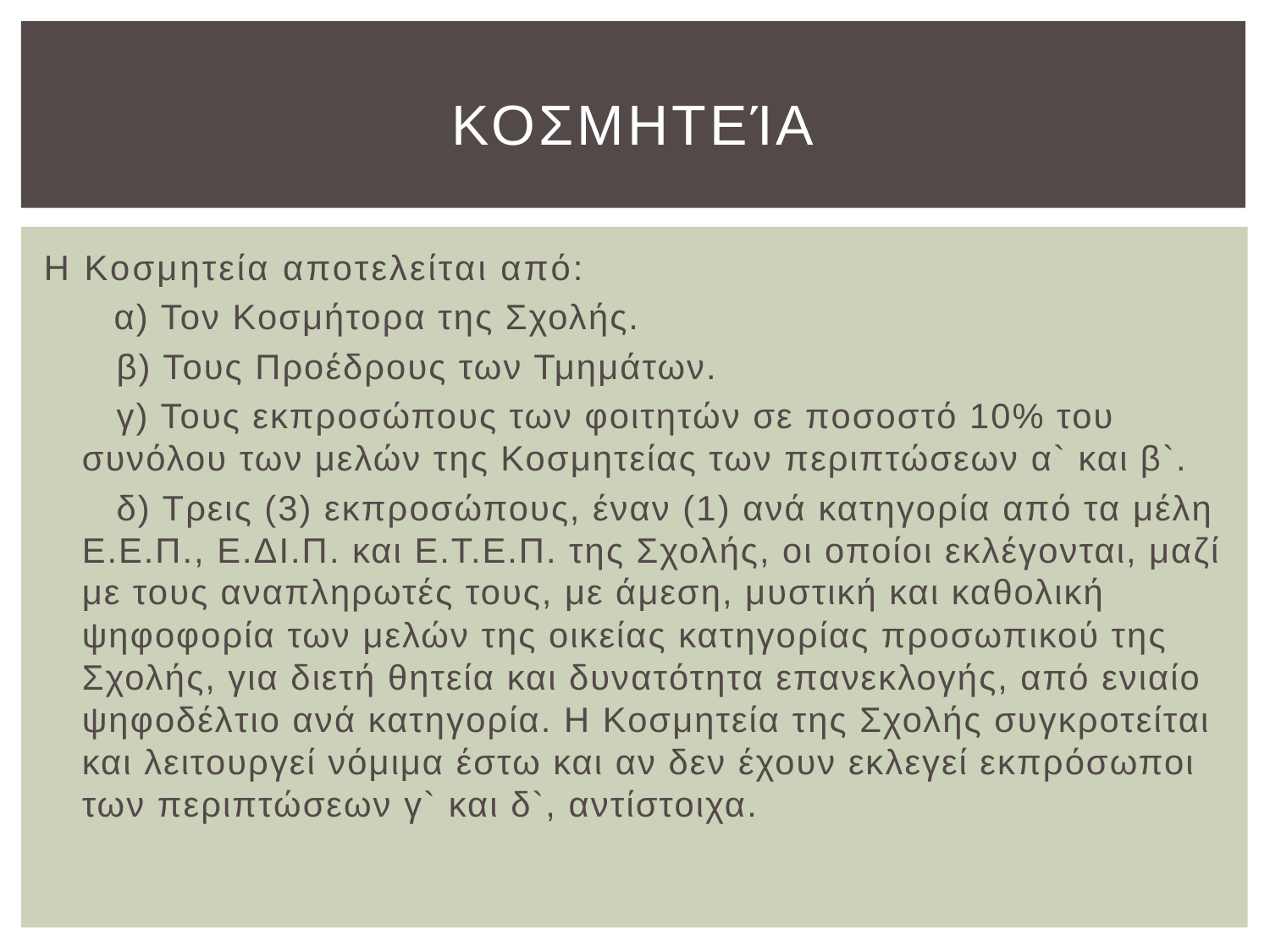

# Κοσμητεία
Η Κοσμητεία αποτελείται από:
   α) Τον Κοσμήτορα της Σχολής.
   β) Τους Προέδρους των Τμημάτων.
   γ) Τους εκπροσώπους των φοιτητών σε ποσοστό 10% του συνόλου των μελών της Κοσμητείας των περιπτώσεων α` και β`.
   δ) Τρεις (3) εκπροσώπους, έναν (1) ανά κατηγορία από τα μέλη Ε.Ε.Π., Ε.ΔΙ.Π. και Ε.Τ.Ε.Π. της Σχολής, οι οποίοι εκλέγονται, μαζί με τους αναπληρωτές τους, με άμεση, μυστική και καθολική ψηφοφορία των μελών της οικείας κατηγορίας προσωπικού της Σχολής, για διετή θητεία και δυνατότητα επανεκλογής, από ενιαίο ψηφοδέλτιο ανά κατηγορία. Η Κοσμητεία της Σχολής συγκροτείται και λειτουργεί νόμιμα έστω και αν δεν έχουν εκλεγεί εκπρόσωποι των περιπτώσεων γ` και δ`, αντίστοιχα.